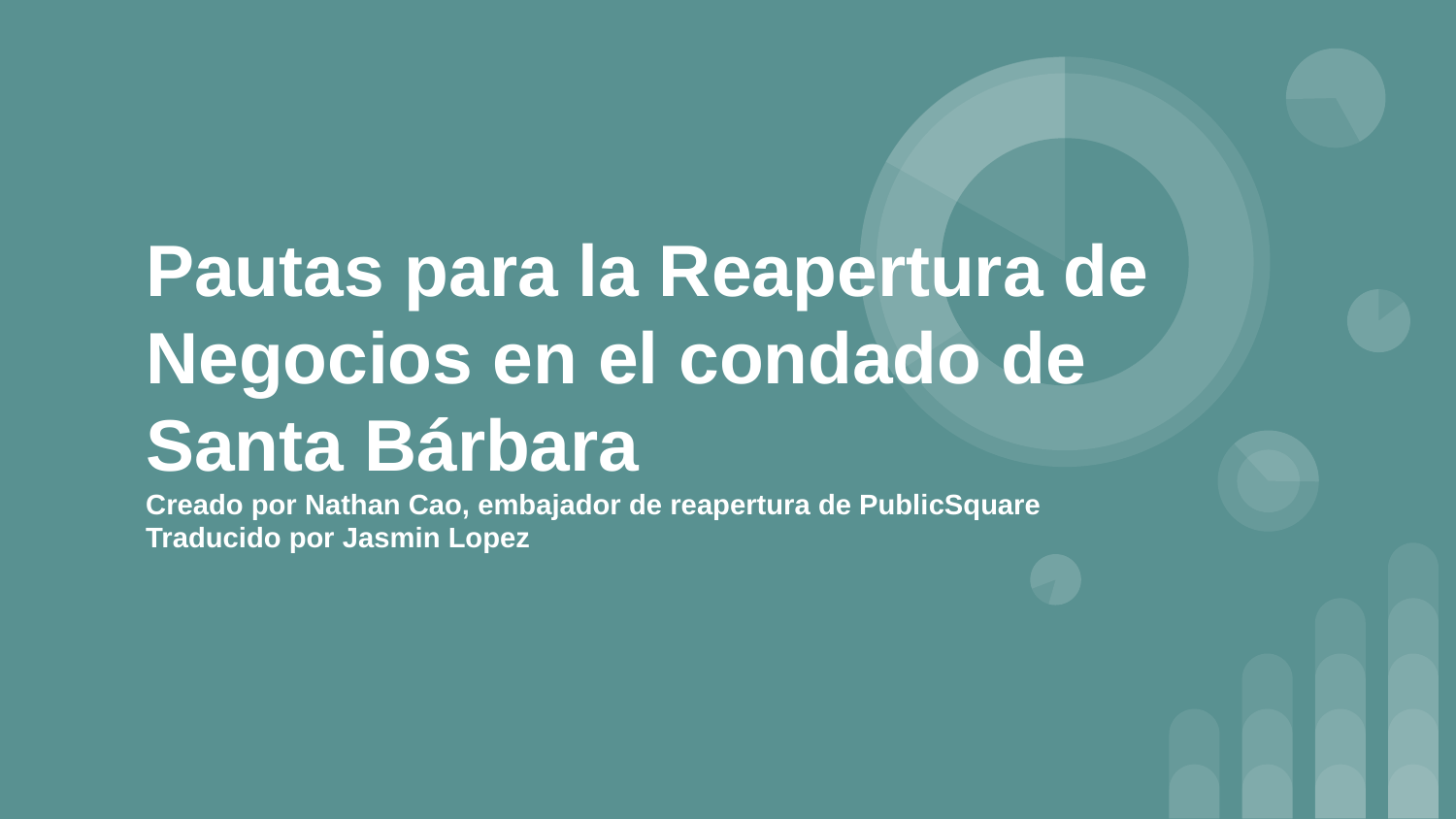

# Pautas para la Reapertura de Negocios en el condado de Santa Bárbara
Creado por Nathan Cao, embajador de reapertura de PublicSquare
Traducido por Jasmin Lopez